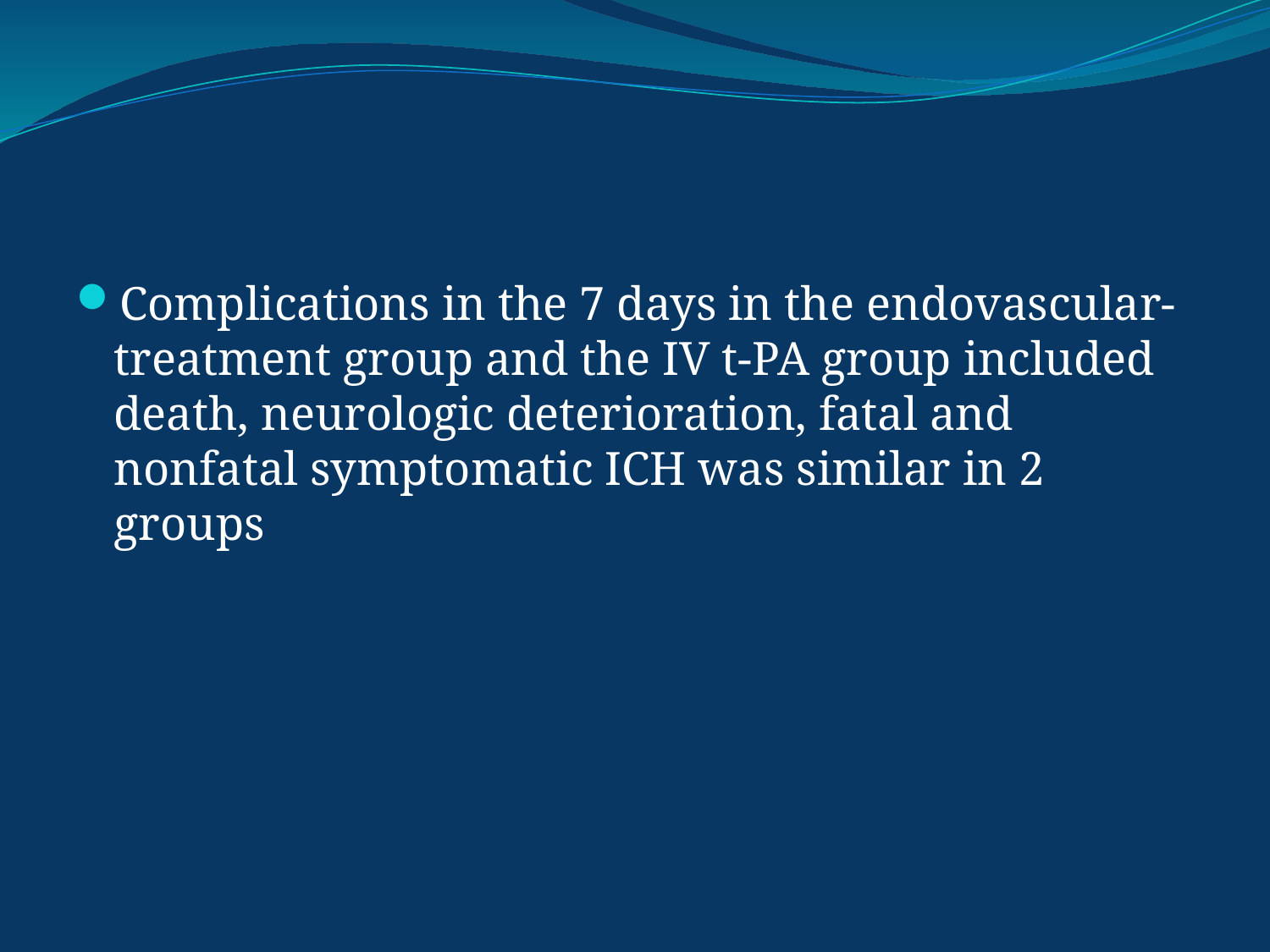

#
Complications in the 7 days in the endovascular-treatment group and the IV t-PA group included death, neurologic deterioration, fatal and nonfatal symptomatic ICH was similar in 2 groups